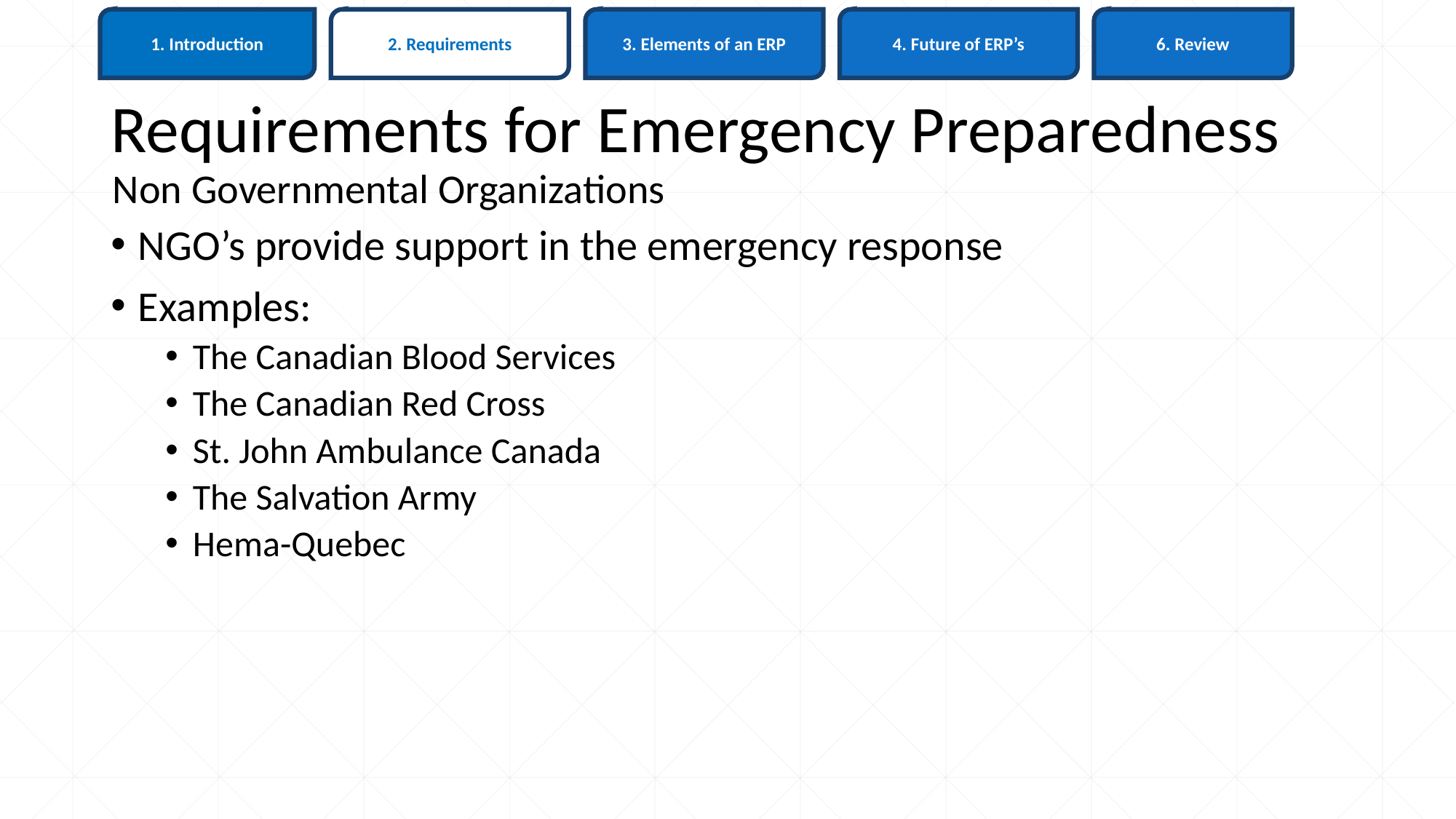

6. Review
1. Introduction
3. Elements of an ERP
4. Future of ERP’s
2. Requirements
# Requirements for Emergency Preparedness
Non Governmental Organizations
NGO’s provide support in the emergency response
Examples:
The Canadian Blood Services
The Canadian Red Cross
St. John Ambulance Canada
The Salvation Army
Hema-Quebec

17